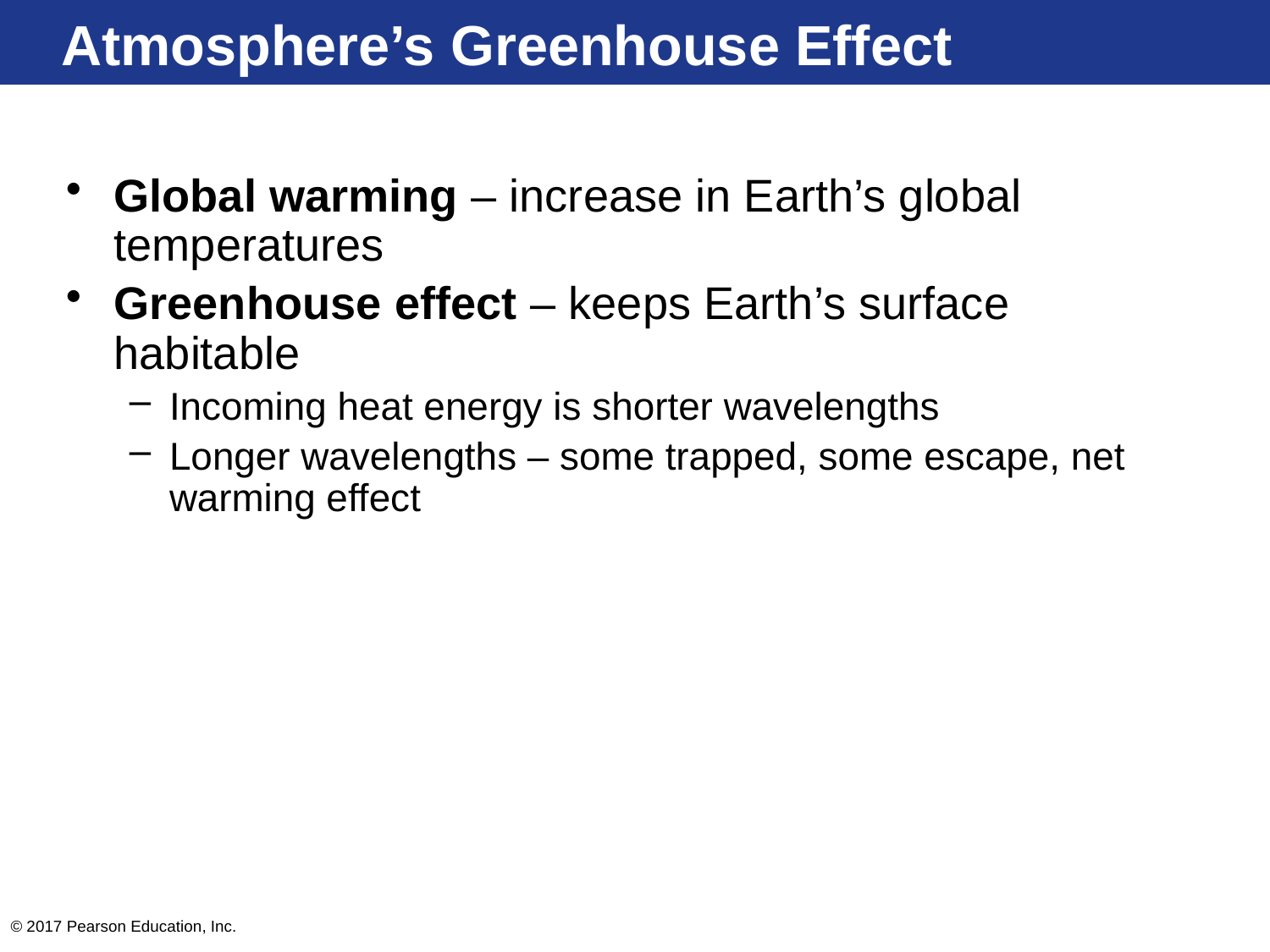

# Atmosphere’s Greenhouse Effect
Global warming – increase in Earth’s global temperatures
Greenhouse effect – keeps Earth’s surface habitable
Incoming heat energy is shorter wavelengths
Longer wavelengths – some trapped, some escape, net warming effect